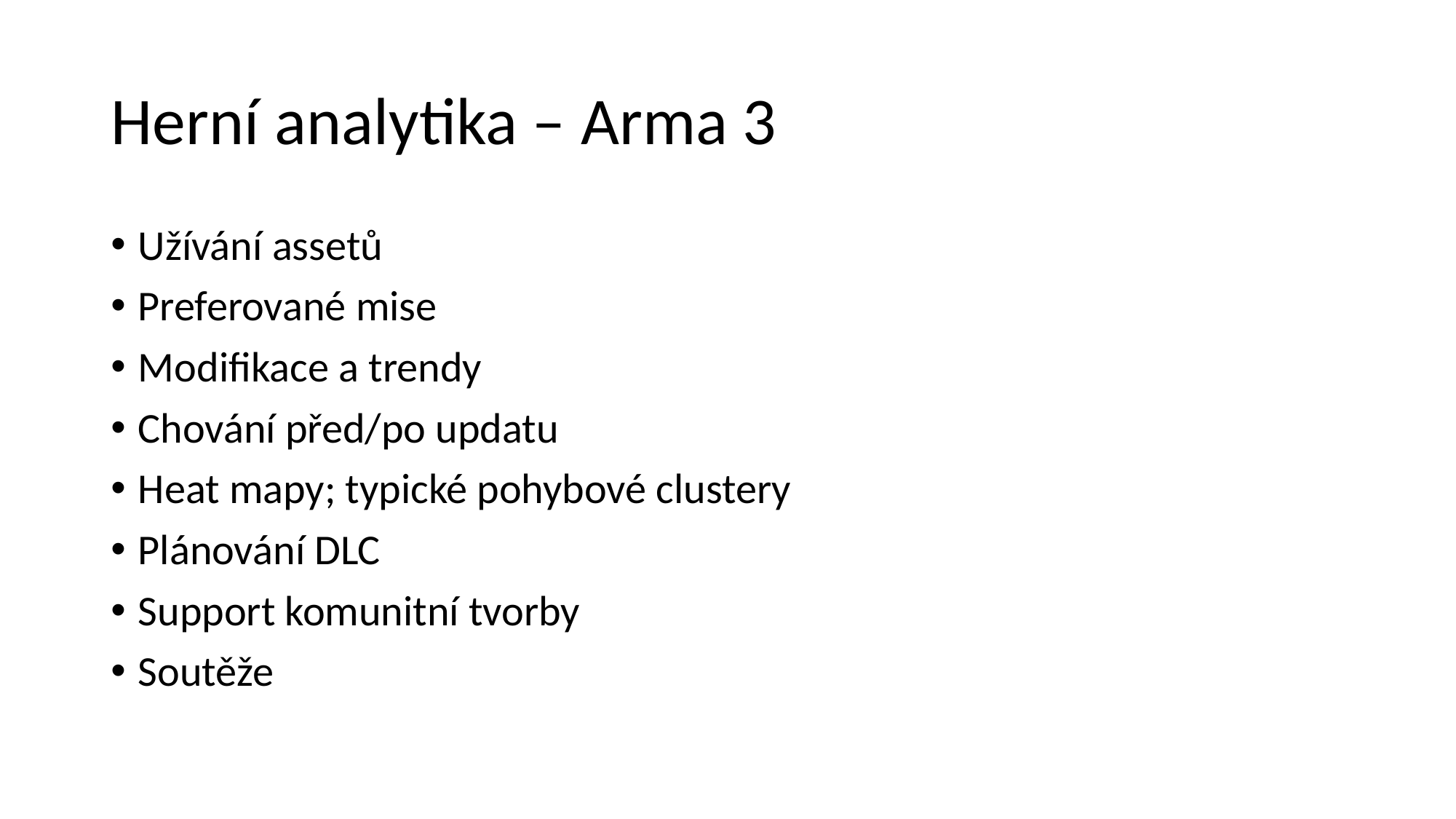

# Herní analytika – Arma 3
Užívání assetů
Preferované mise
Modifikace a trendy
Chování před/po updatu
Heat mapy; typické pohybové clustery
Plánování DLC
Support komunitní tvorby
Soutěže